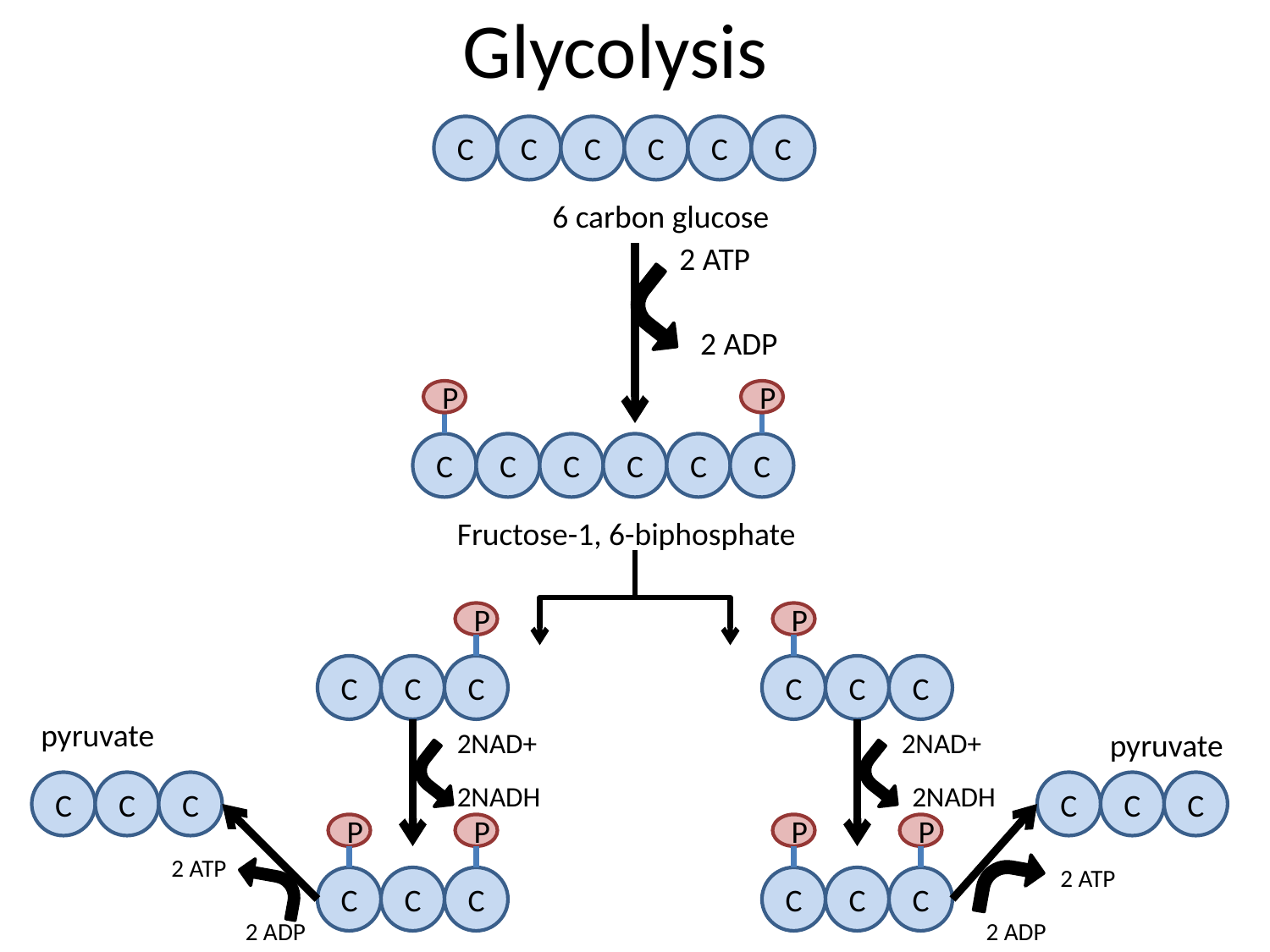

# Glycolysis
C
C
C
C
C
C
6 carbon glucose
2 ATP

2 ADP
P
P
C
C
C
C
C
C
Fructose-1, 6-biphosphate
P
P
C
C
C
C
C
C
 pyruvate
2NAD+
2NAD+
 pyruvate

C
C
C
2NADH
2NADH
C
C
C
P
P
P
P
2 ATP

2 ATP

C
C
C
C
C
C
2 ADP
2 ADP